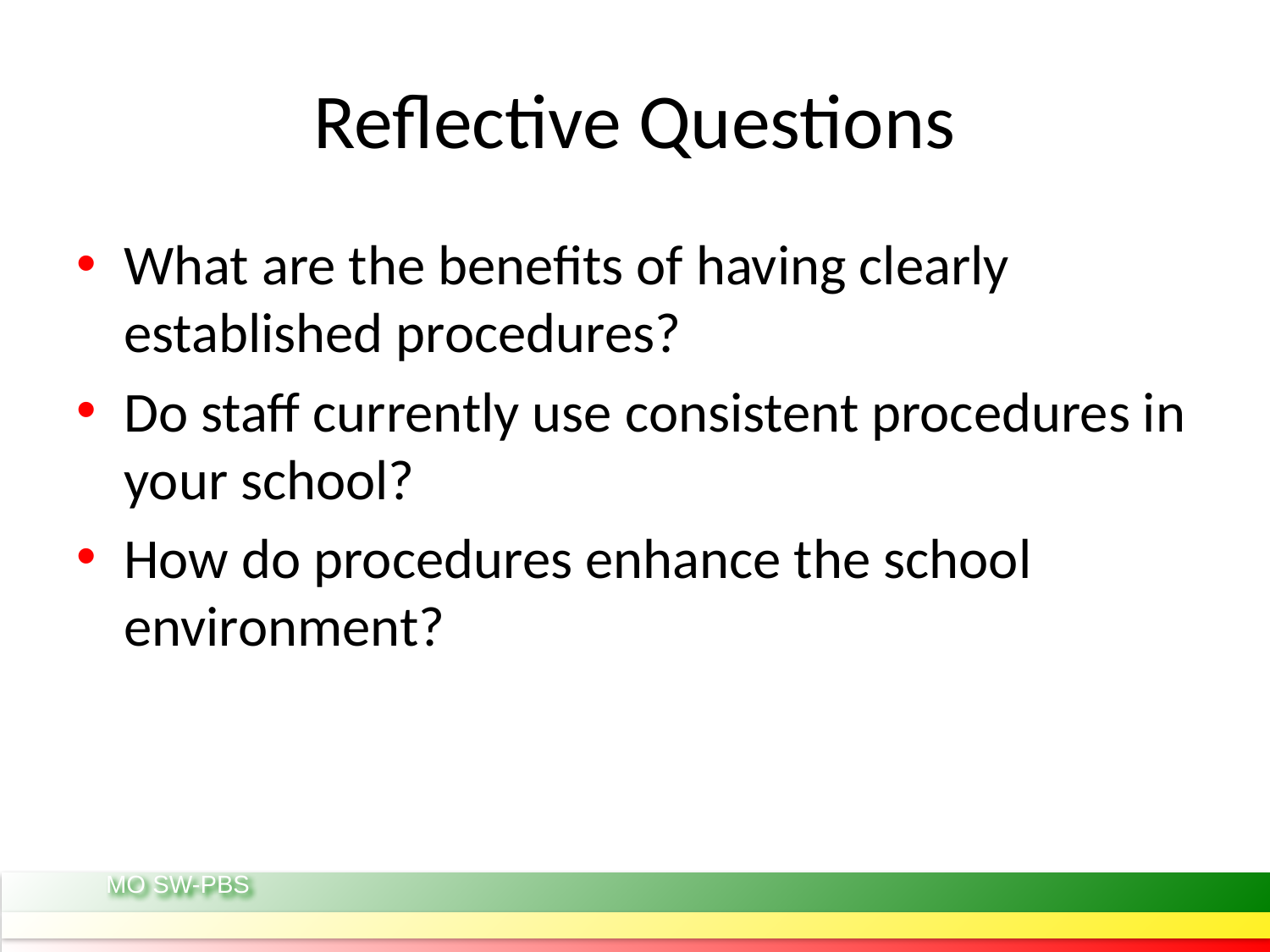

# Reflective Questions
What are the benefits of having clearly established procedures?
Do staff currently use consistent procedures in your school?
How do procedures enhance the school environment?